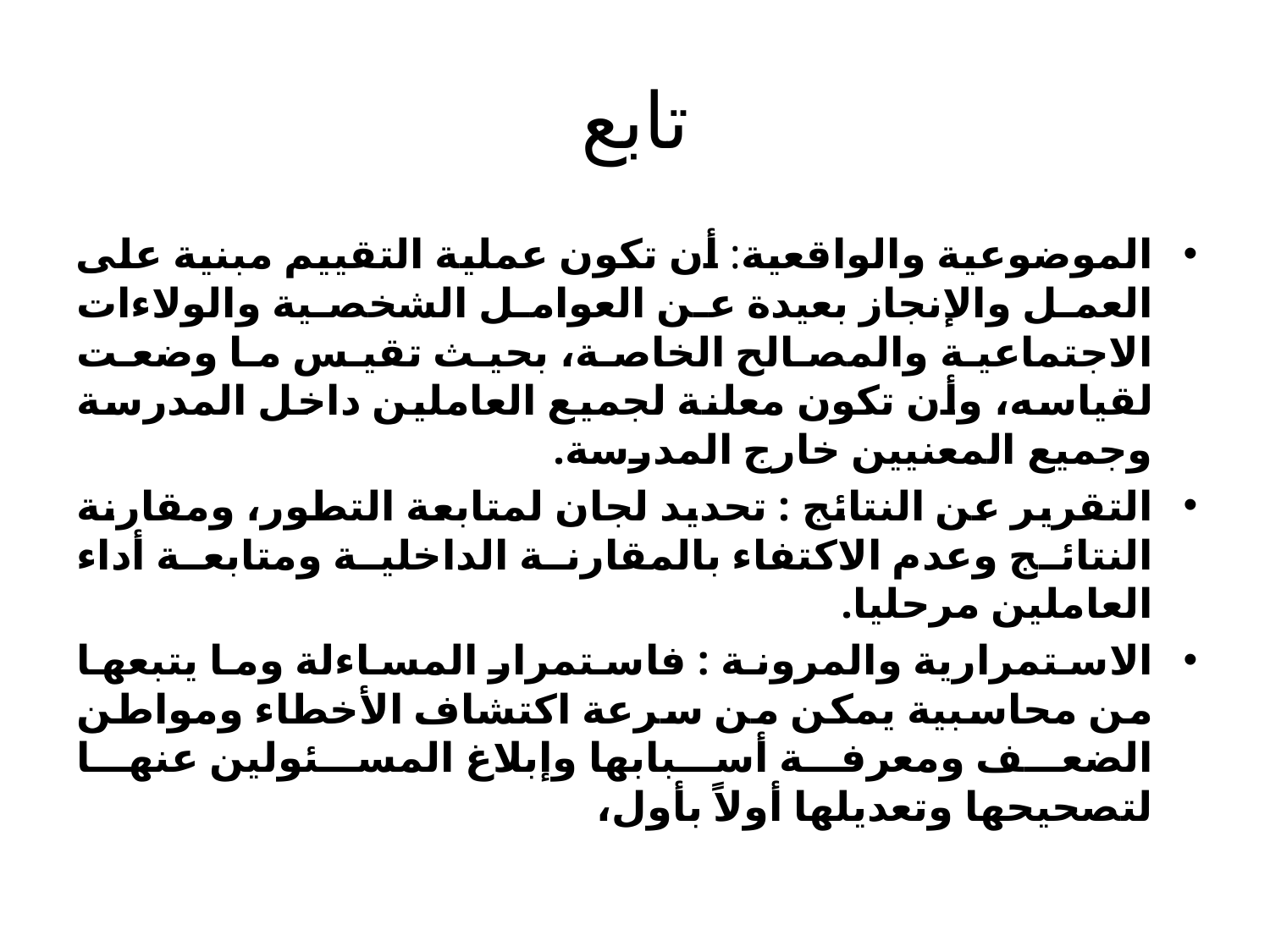

# تابع
الموضوعية والواقعية: أن تكون عملية التقييم مبنية على العمل والإنجاز بعيدة عن العوامل الشخصية والولاءات الاجتماعية والمصالح الخاصة، بحيث تقيس ما وضعت لقياسه، وأن تكون معلنة لجميع العاملين داخل المدرسة وجميع المعنيين خارج المدرسة.
التقرير عن النتائج : تحديد لجان لمتابعة التطور، ومقارنة النتائج وعدم الاكتفاء بالمقارنة الداخلية ومتابعة أداء العاملين مرحليا.
الاستمرارية والمرونة : فاستمرار المساءلة وما يتبعها من محاسبية يمكن من سرعة اكتشاف الأخطاء ومواطن الضعف ومعرفة أسبابها وإبلاغ المسئولين عنها لتصحيحها وتعديلها أولاً بأول،